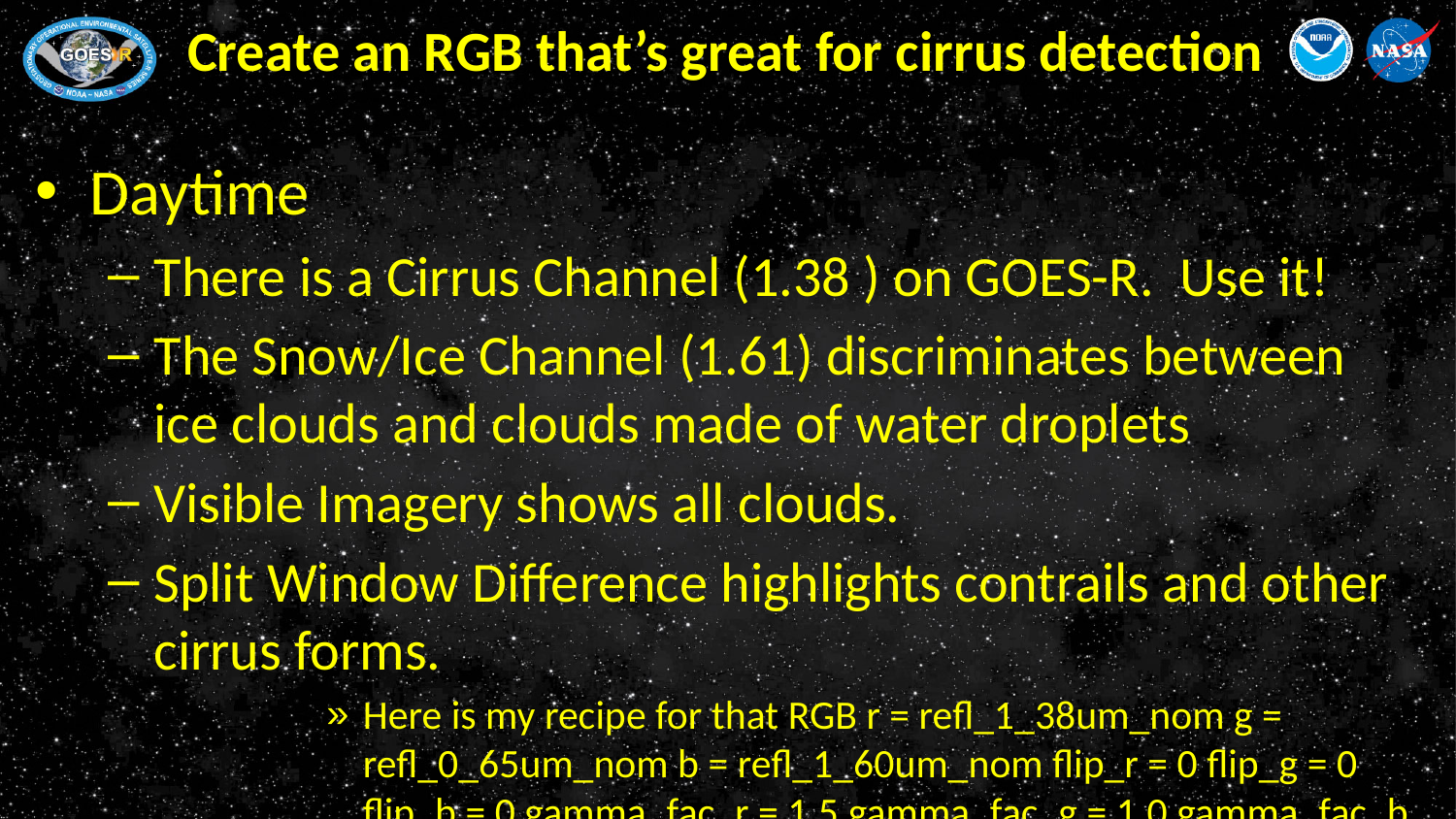

# Create an RGB that’s great for cirrus detection
Daytime
There is a Cirrus Channel (1.38 ) on GOES-R.  Use it!
The Snow/Ice Channel (1.61) discriminates between ice clouds and clouds made of water droplets
Visible Imagery shows all clouds.
Split Window Difference highlights contrails and other cirrus forms.
Here is my recipe for that RGB r = refl_1_38um_nom g = refl_0_65um_nom b = refl_1_60um_nom flip_r = 0 flip_g = 0 flip_b = 0 gamma_fac_r = 1.5 gamma_fac_g = 1.0 gamma_fac_b = 1.0 r_range = [0,10.0] g_range = [0,100.0] b_range = [0,60.0] I can make an example for any image if you want to verify thanks and hope all is well, Andy
 3F-31